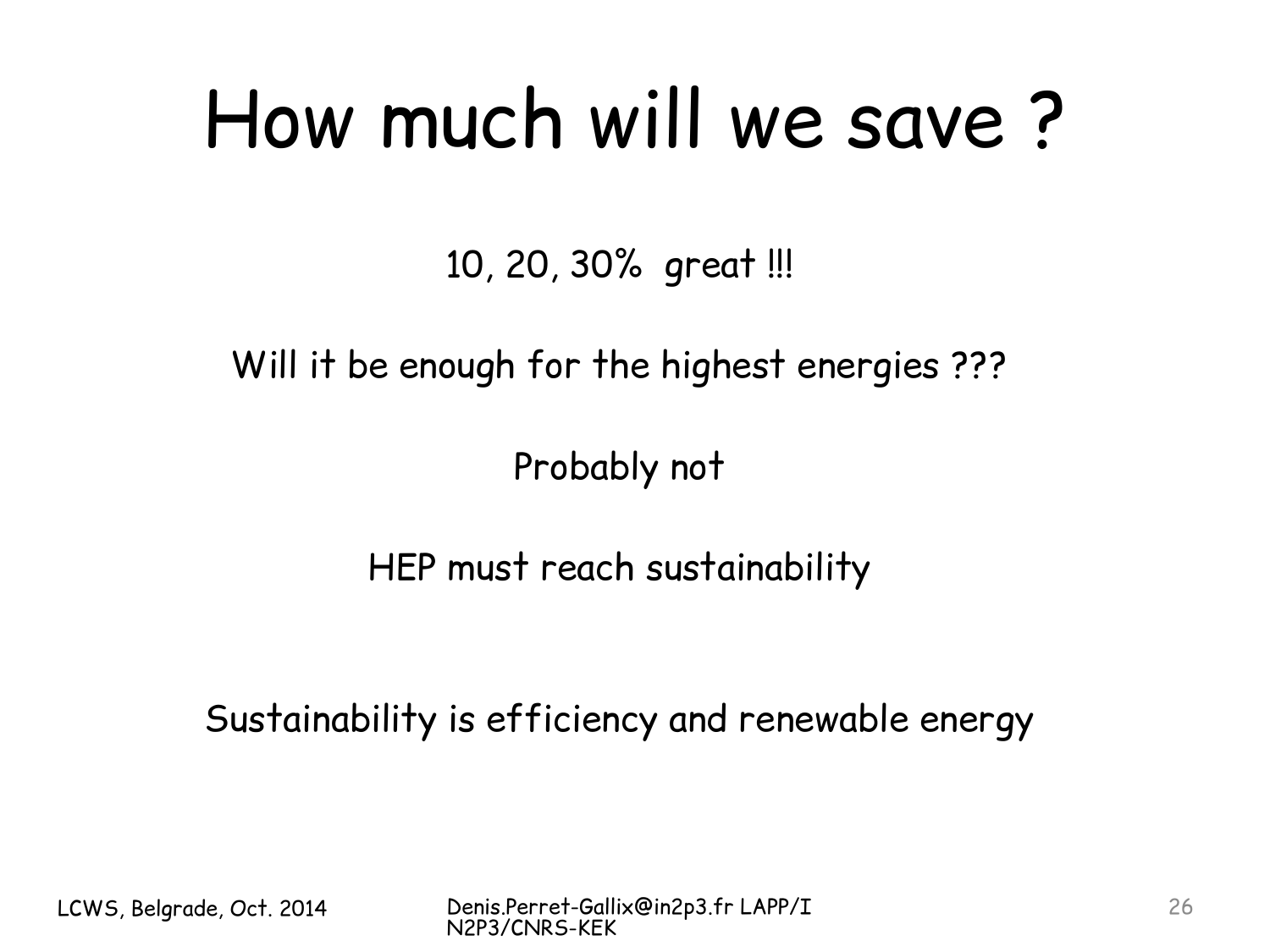

# How much will we save ?
10, 20, 30%  great !!!

Will it be enough for the highest energies ???

Probably not

HEP must reach sustainability

Sustainability is efficiency and renewable energy
LCWS, Belgrade, Oct. 2014
Denis.Perret-Gallix@in2p3.fr LAPP/IN2P3/CNRS-KEK
26